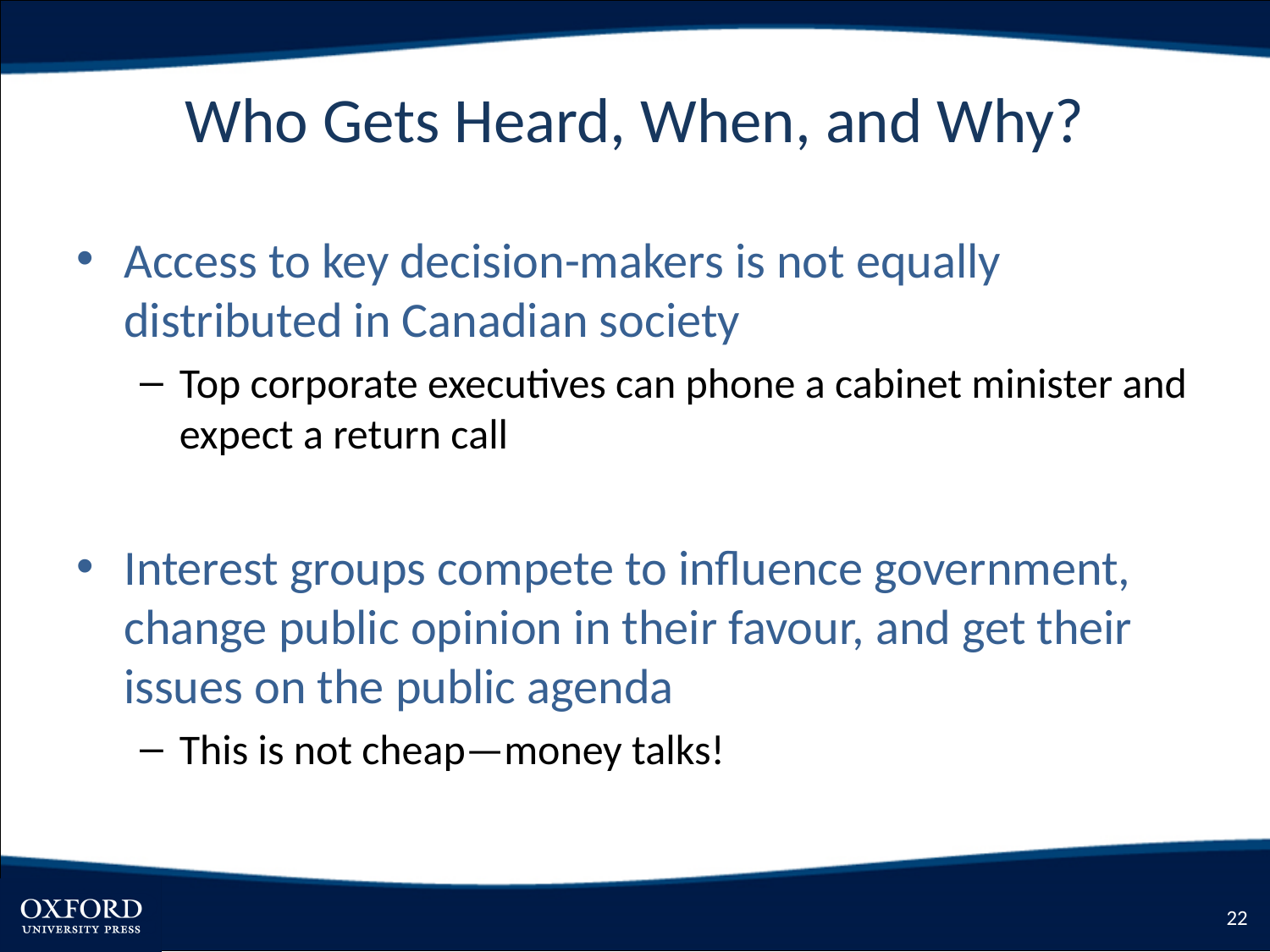

# Who Gets Heard, When, and Why?
Access to key decision-makers is not equally distributed in Canadian society
Top corporate executives can phone a cabinet minister and expect a return call

Interest groups compete to influence government, change public opinion in their favour, and get their issues on the public agenda
This is not cheap—money talks!